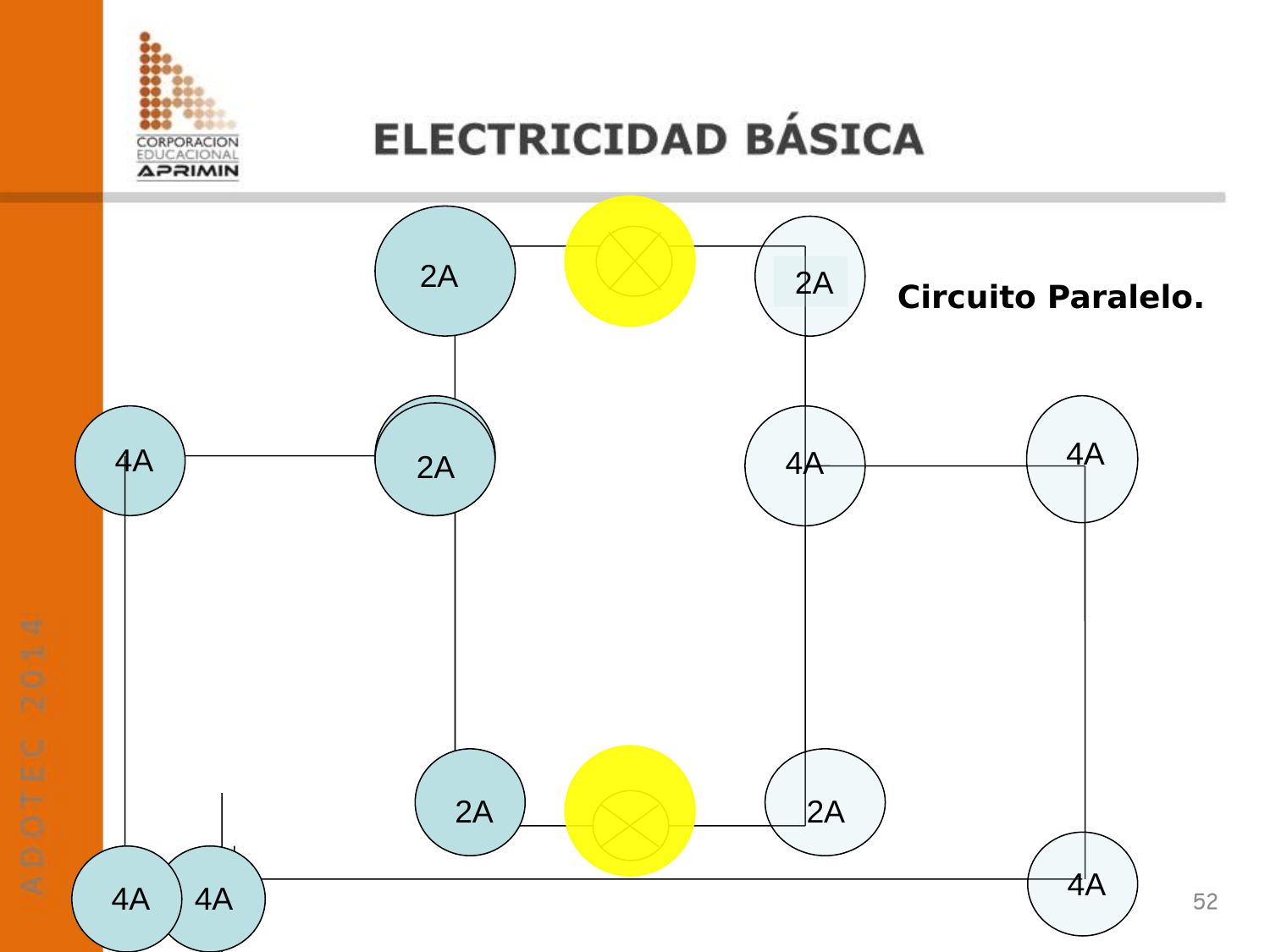

2A

 2A

Circuito Paralelo.

 2A

  4A

 2A

  4A

  4A

 2A

 2A

  4A

  4A

  4A

52